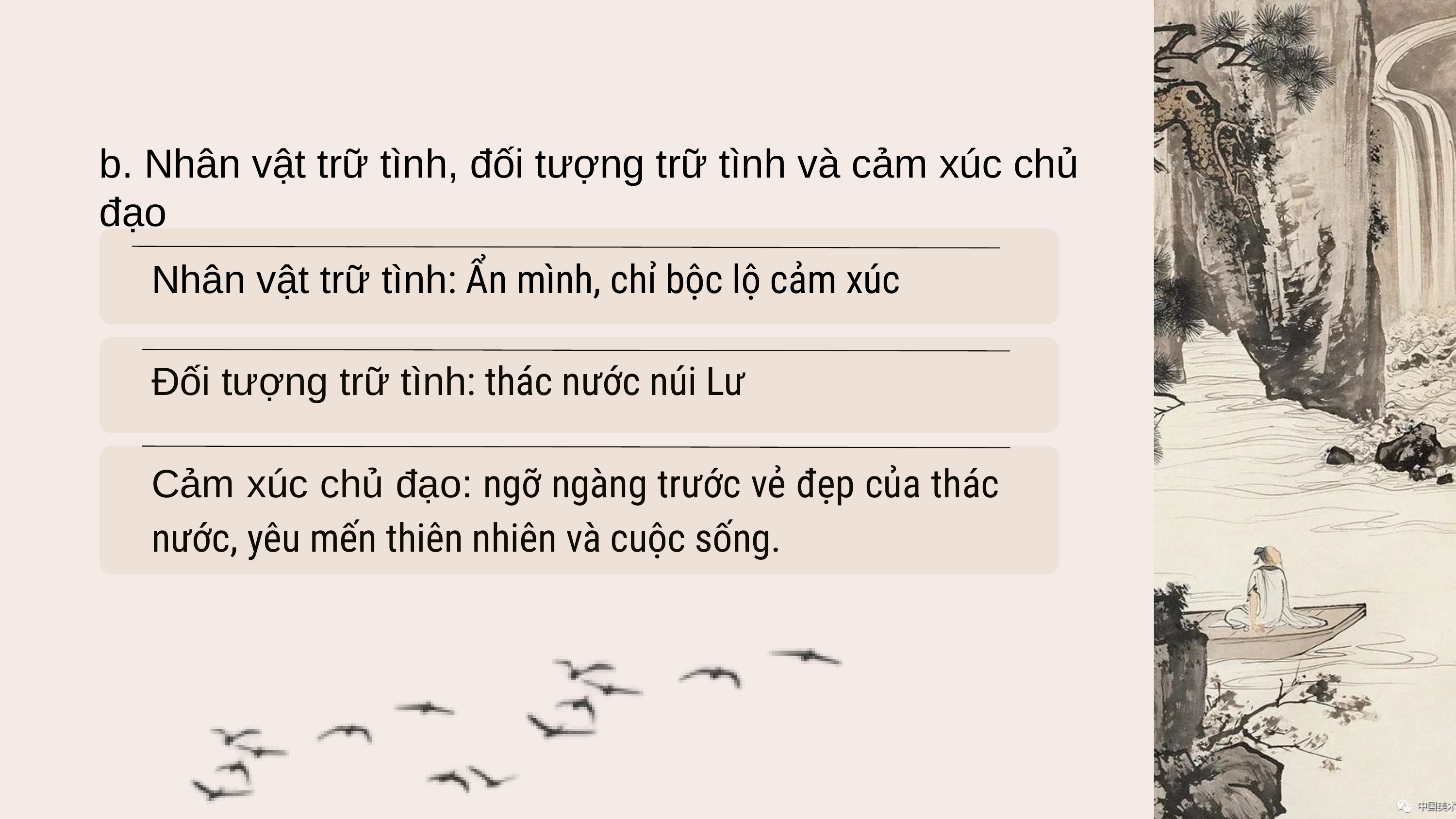

b. Nhân vật trữ tình, đối tượng trữ tình và cảm xúc chủ đạo

Nhân vật trữ tình: Ẩn mình, chỉ bộc lộ cảm xúc

Đối tượng trữ tình: thác nước núi Lư

Cảm xúc chủ đạo: ngỡ ngàng trước vẻ đẹp của thác nước, yêu mến thiên nhiên và cuộc sống.